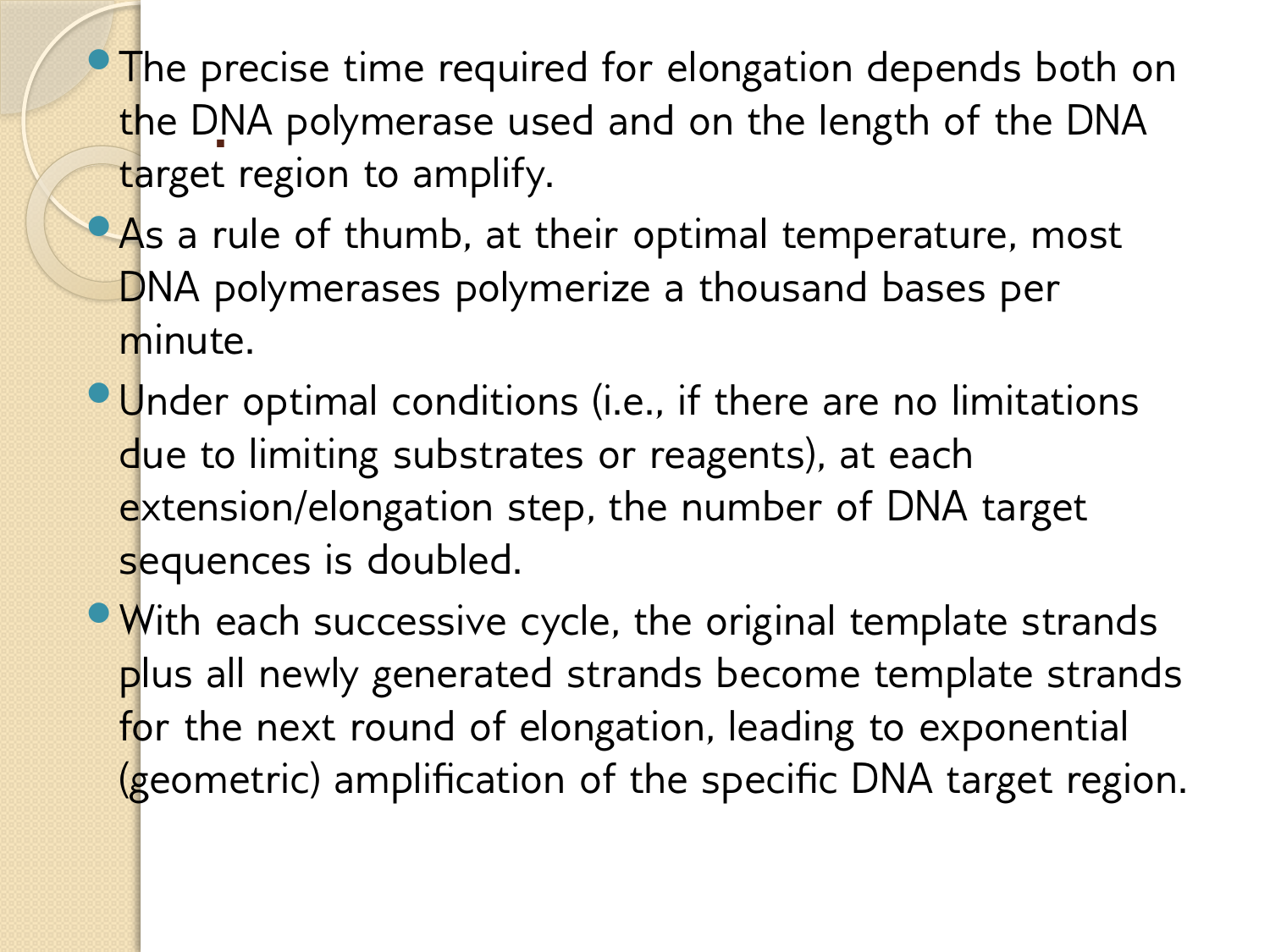

The precise time required for elongation depends both on the DNA polymerase used and on the length of the DNA target region to amplify.
As a rule of thumb, at their optimal temperature, most DNA polymerases polymerize a thousand bases per minute.
Under optimal conditions (i.e., if there are no limitations due to limiting substrates or reagents), at each extension/elongation step, the number of DNA target sequences is doubled.
With each successive cycle, the original template strands plus all newly generated strands become template strands for the next round of elongation, leading to exponential (geometric) amplification of the specific DNA target region.

# .